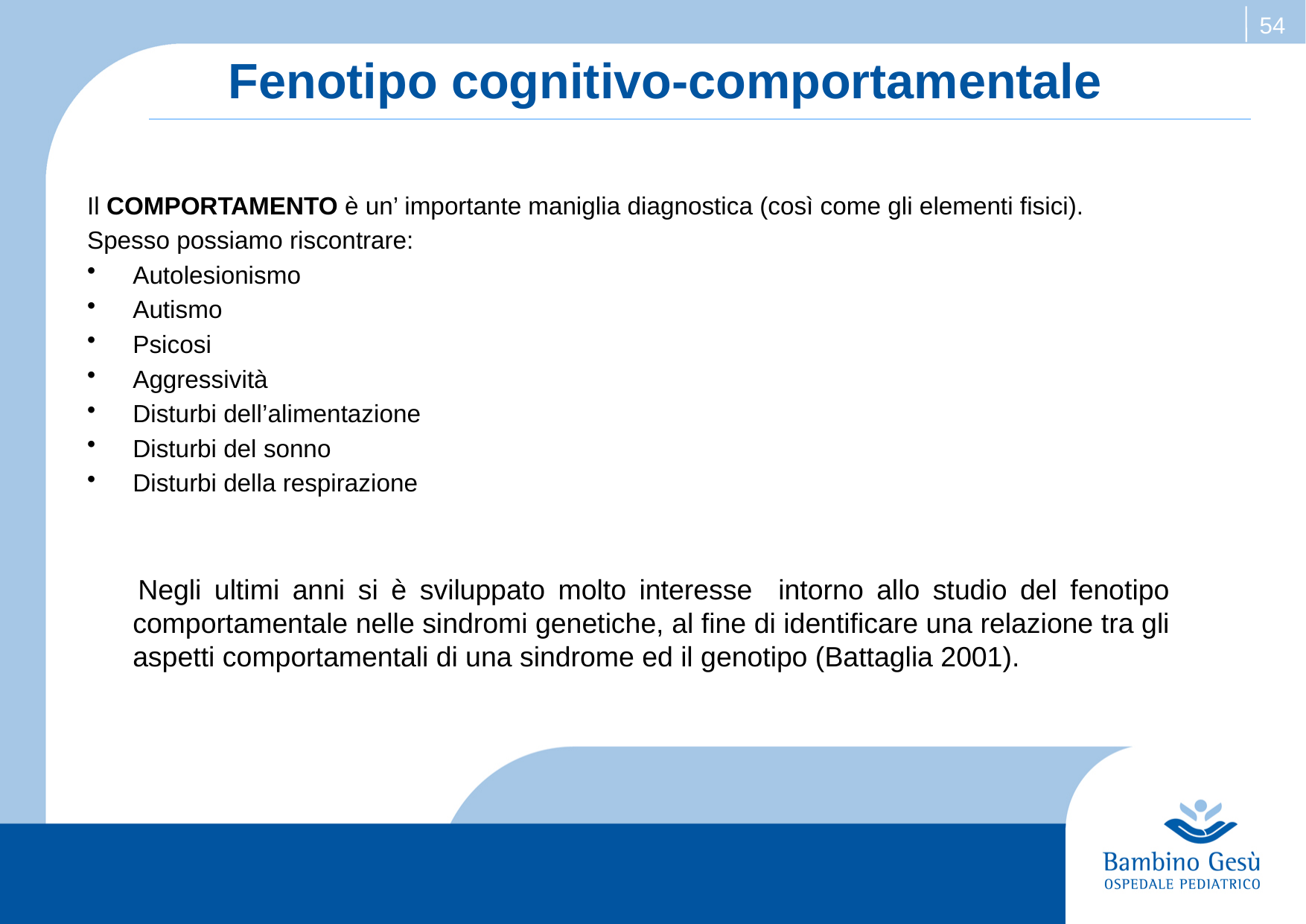

# Fenotipo cognitivo-comportamentale
Il COMPORTAMENTO è un’ importante maniglia diagnostica (così come gli elementi fisici).
Spesso possiamo riscontrare:
Autolesionismo
Autismo
Psicosi
Aggressività
Disturbi dell’alimentazione
Disturbi del sonno
Disturbi della respirazione

 	Negli ultimi anni si è sviluppato molto interesse  intorno allo studio del fenotipo comportamentale nelle sindromi genetiche, al fine di identificare una relazione tra gli aspetti comportamentali di una sindrome ed il genotipo (Battaglia 2001).